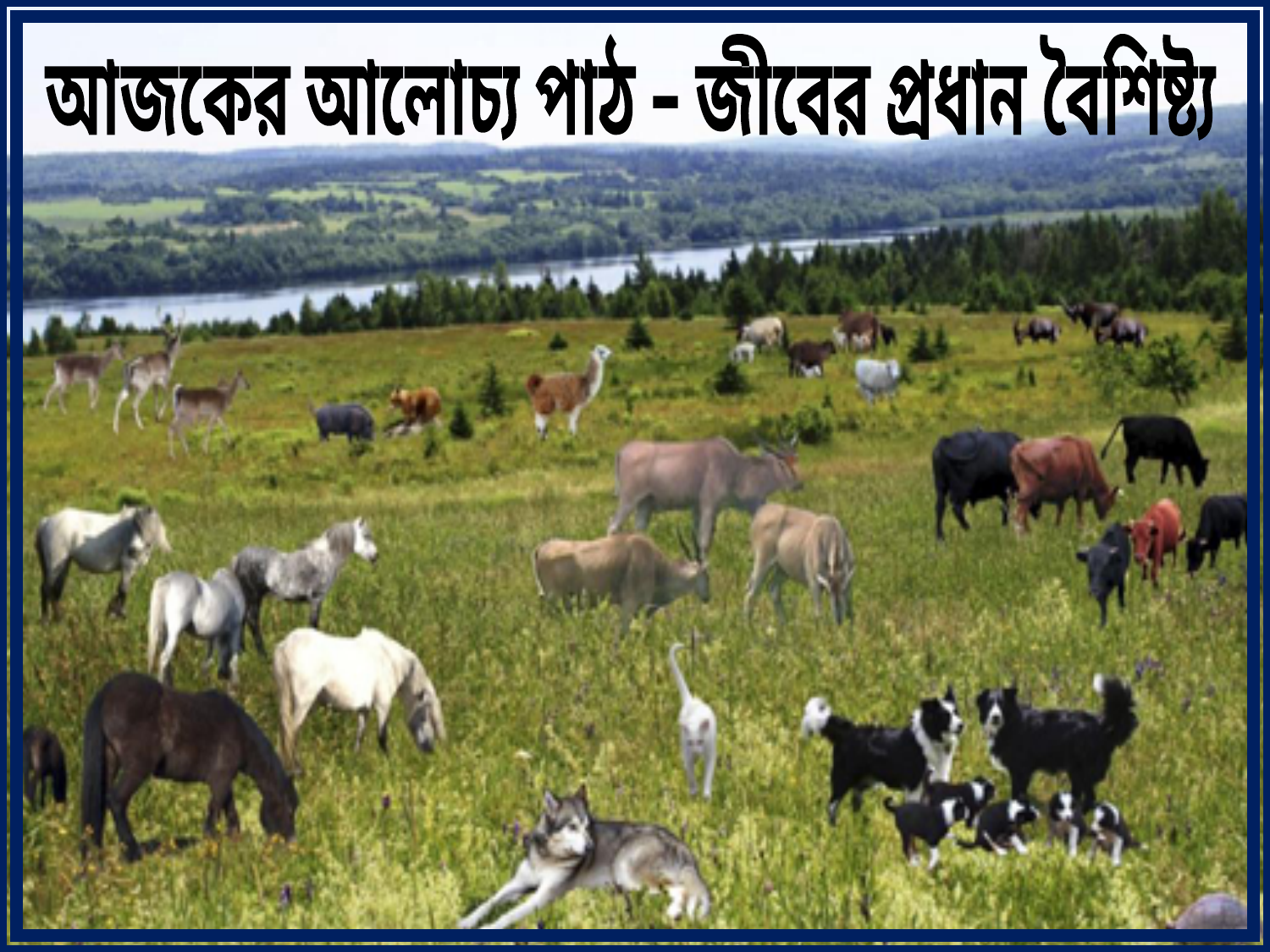

আজকের আলোচ্য পাঠ – জীবের প্রধান বৈশিষ্ট্য